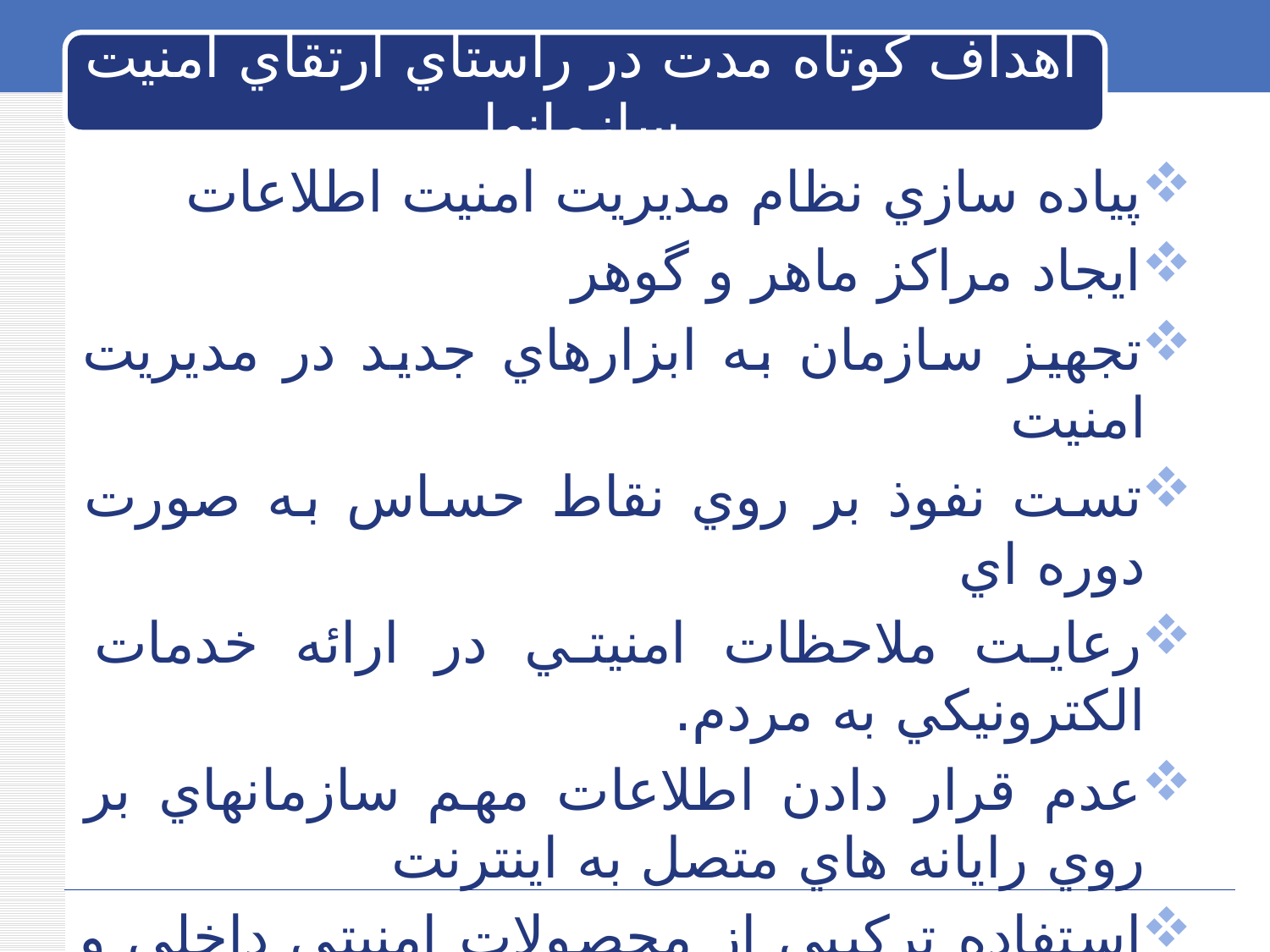

# اهداف کوتاه مدت در راستاي ارتقاي امنيت سازمانها
پياده سازي نظام مديريت امنيت اطلاعات
ايجاد مراکز ماهر و گوهر
تجهيز سازمان به ابزارهاي جديد در مديريت امنيت
تست نفوذ بر روي نقاط حساس به صورت دوره اي
رعايت ملاحظات امنيتي در ارائه خدمات الكترونيكي به مردم.
عدم قرار دادن اطلاعات مهم سازمانهاي بر روي رايانه هاي متصل به اينترنت
استفاده تركيبي از محصولات امنيتي داخلي و خارجي
آموزش نيروي انساني